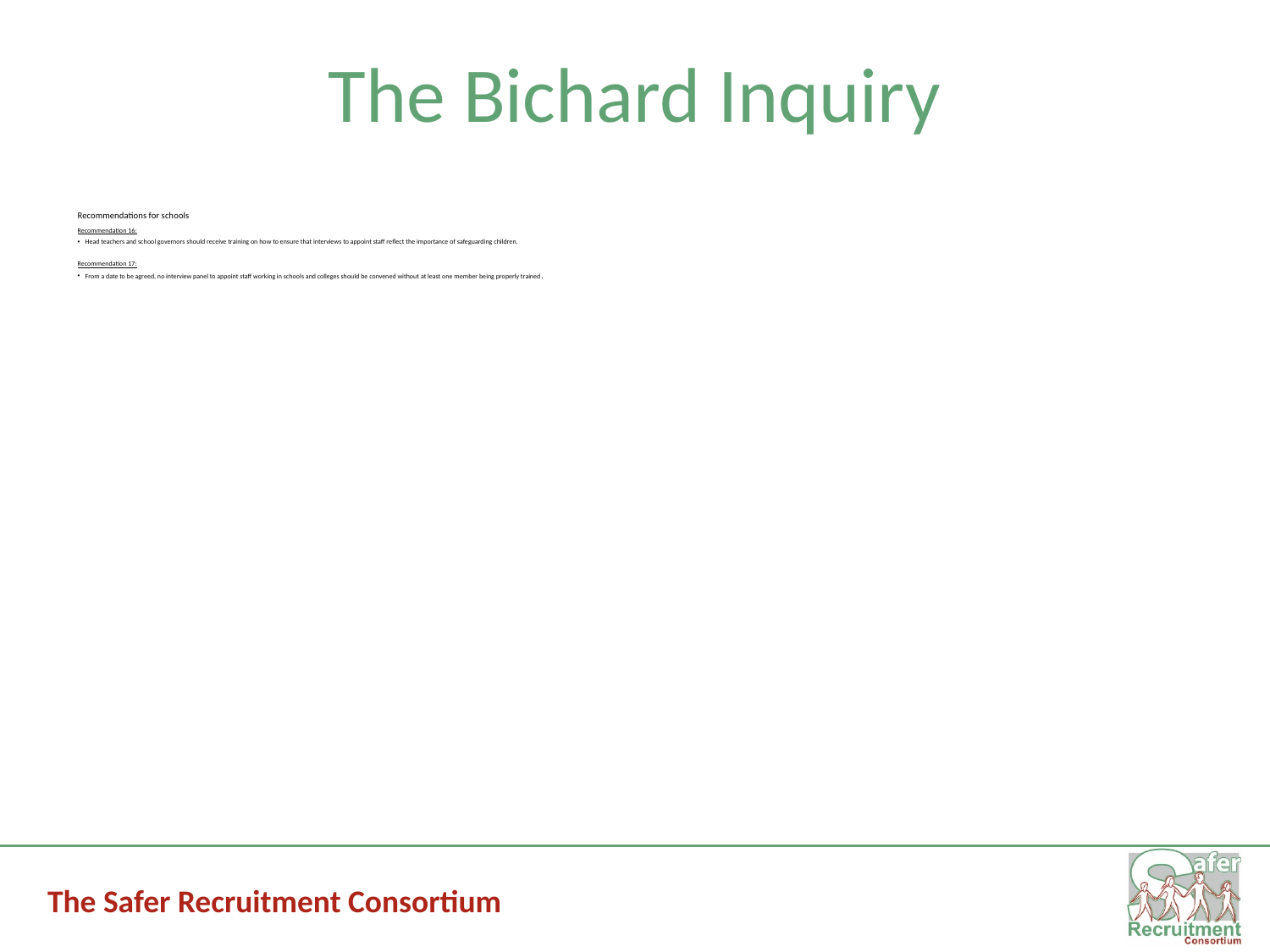

# The Bichard Inquiry
Recommendations for schools

Recommendation 16:
Head teachers and school governors should receive training on how to ensure that interviews to appoint staff reflect the importance of safeguarding children.

Recommendation 17:
From a date to be agreed, no interview panel to appoint staff working in schools and colleges should be convened without at least one member being properly trained.